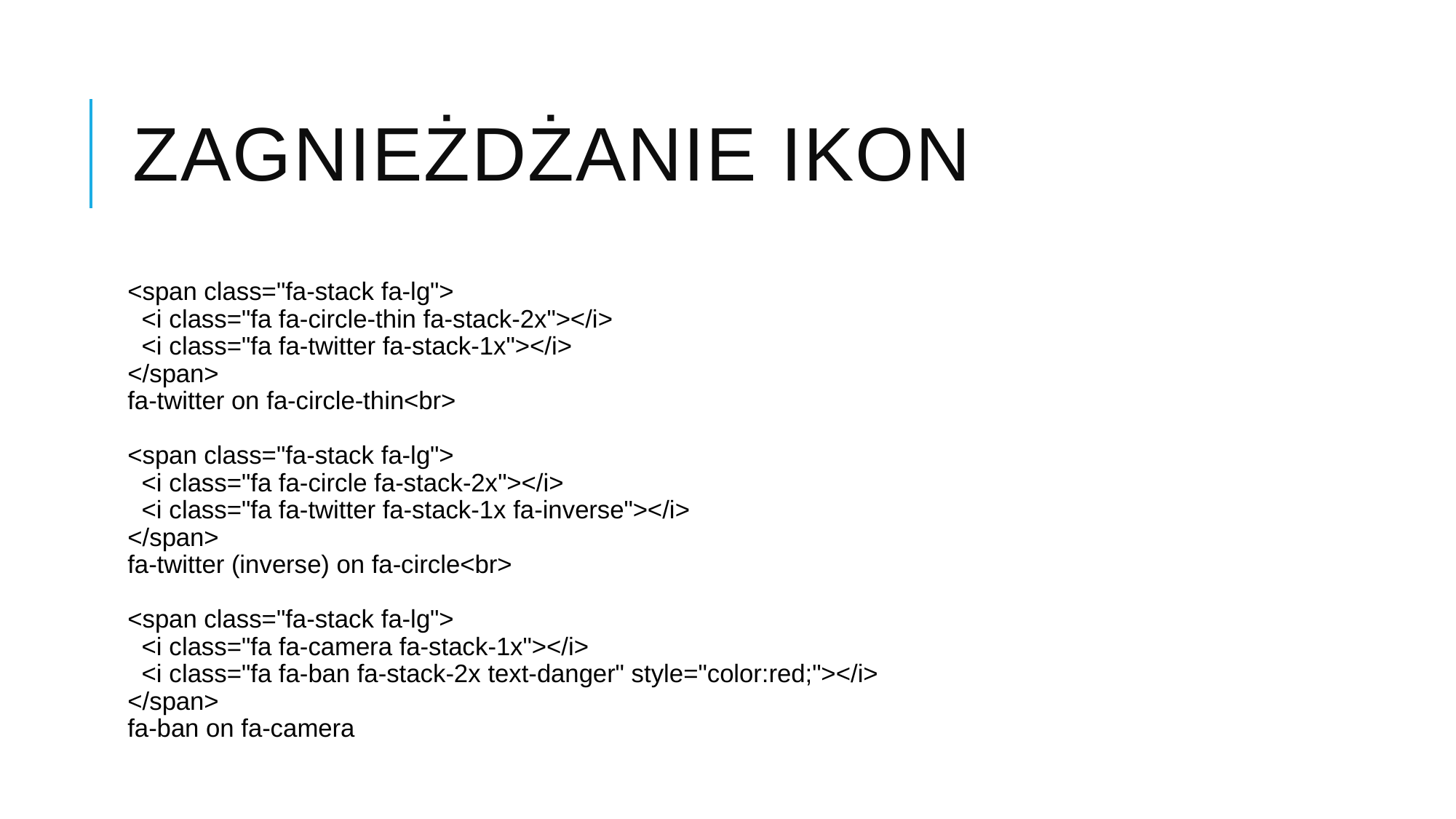

# Zagnieżdżanie ikon
<span class="fa-stack fa-lg">
  <i class="fa fa-circle-thin fa-stack-2x"></i>
  <i class="fa fa-twitter fa-stack-1x"></i>
</span>
fa-twitter on fa-circle-thin<br>
<span class="fa-stack fa-lg">
  <i class="fa fa-circle fa-stack-2x"></i>
  <i class="fa fa-twitter fa-stack-1x fa-inverse"></i>
</span>
fa-twitter (inverse) on fa-circle<br>
<span class="fa-stack fa-lg">
  <i class="fa fa-camera fa-stack-1x"></i>
  <i class="fa fa-ban fa-stack-2x text-danger" style="color:red;"></i>
</span>
fa-ban on fa-camera